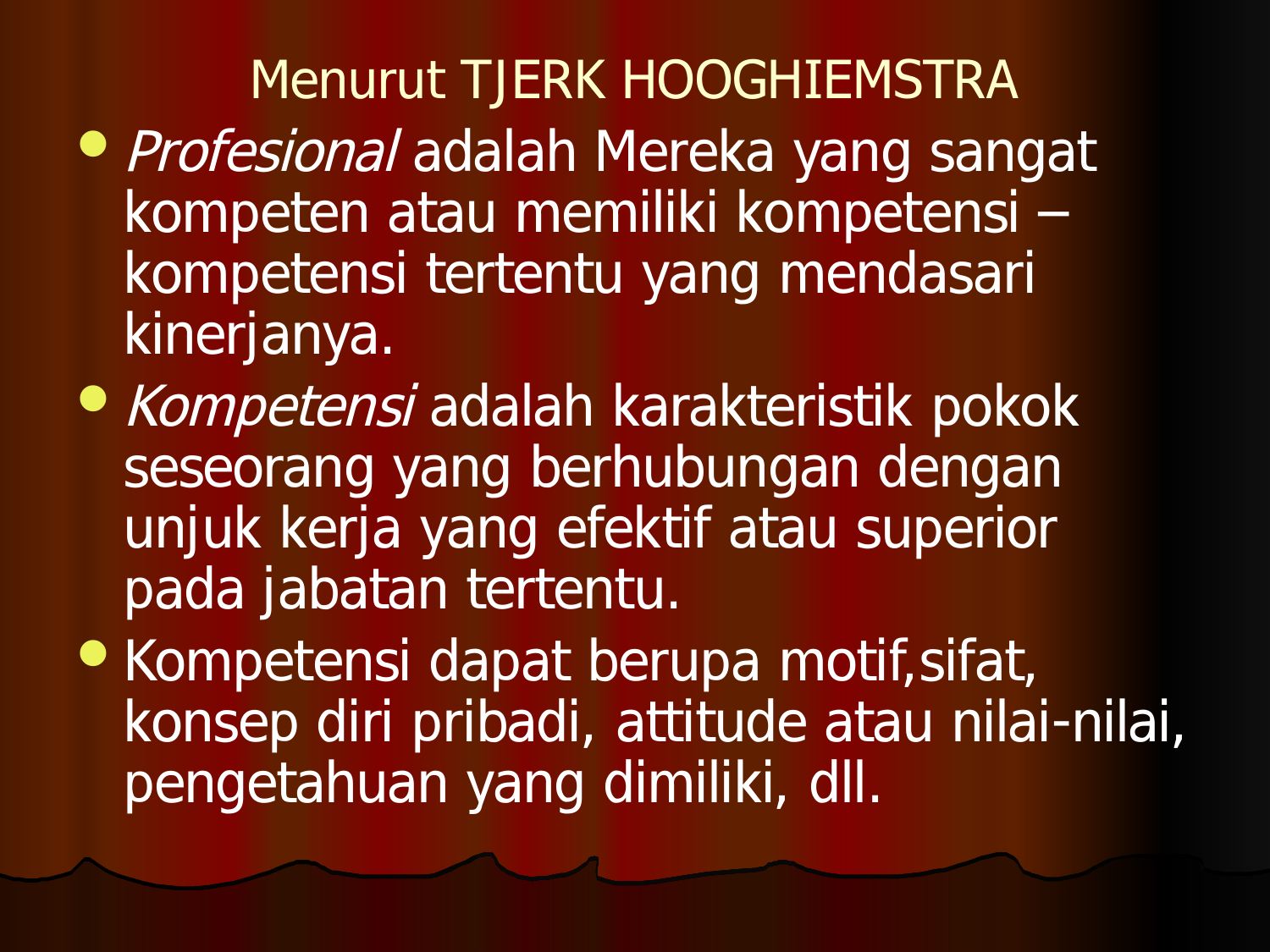

# Menurut TJERK HOOGHIEMSTRA
Profesional adalah Mereka yang sangat kompeten atau memiliki kompetensi – kompetensi tertentu yang mendasari kinerjanya.
Kompetensi adalah karakteristik pokok seseorang yang berhubungan dengan unjuk kerja yang efektif atau superior pada jabatan tertentu.
Kompetensi dapat berupa motif,sifat, konsep diri pribadi, attitude atau nilai-nilai, pengetahuan yang dimiliki, dll.